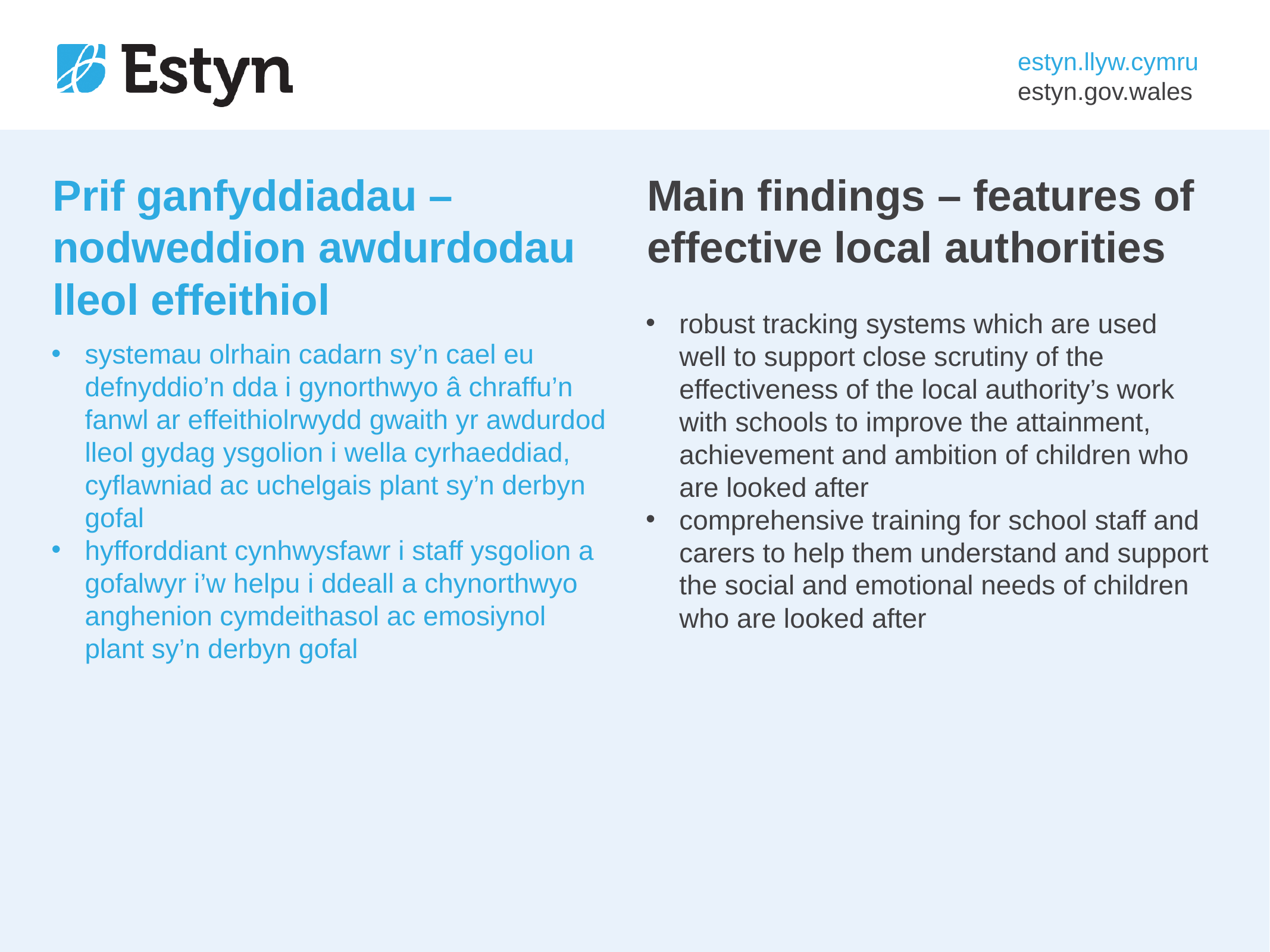

# Prif ganfyddiadau – nodweddion awdurdodau lleol effeithiol
Main findings – features of effective local authorities
robust tracking systems which are used well to support close scrutiny of the effectiveness of the local authority’s work with schools to improve the attainment, achievement and ambition of children who are looked after
comprehensive training for school staff and carers to help them understand and support the social and emotional needs of children who are looked after
systemau olrhain cadarn sy’n cael eu defnyddio’n dda i gynorthwyo â chraffu’n fanwl ar effeithiolrwydd gwaith yr awdurdod lleol gydag ysgolion i wella cyrhaeddiad, cyflawniad ac uchelgais plant sy’n derbyn gofal
hyfforddiant cynhwysfawr i staff ysgolion a gofalwyr i’w helpu i ddeall a chynorthwyo anghenion cymdeithasol ac emosiynol plant sy’n derbyn gofal